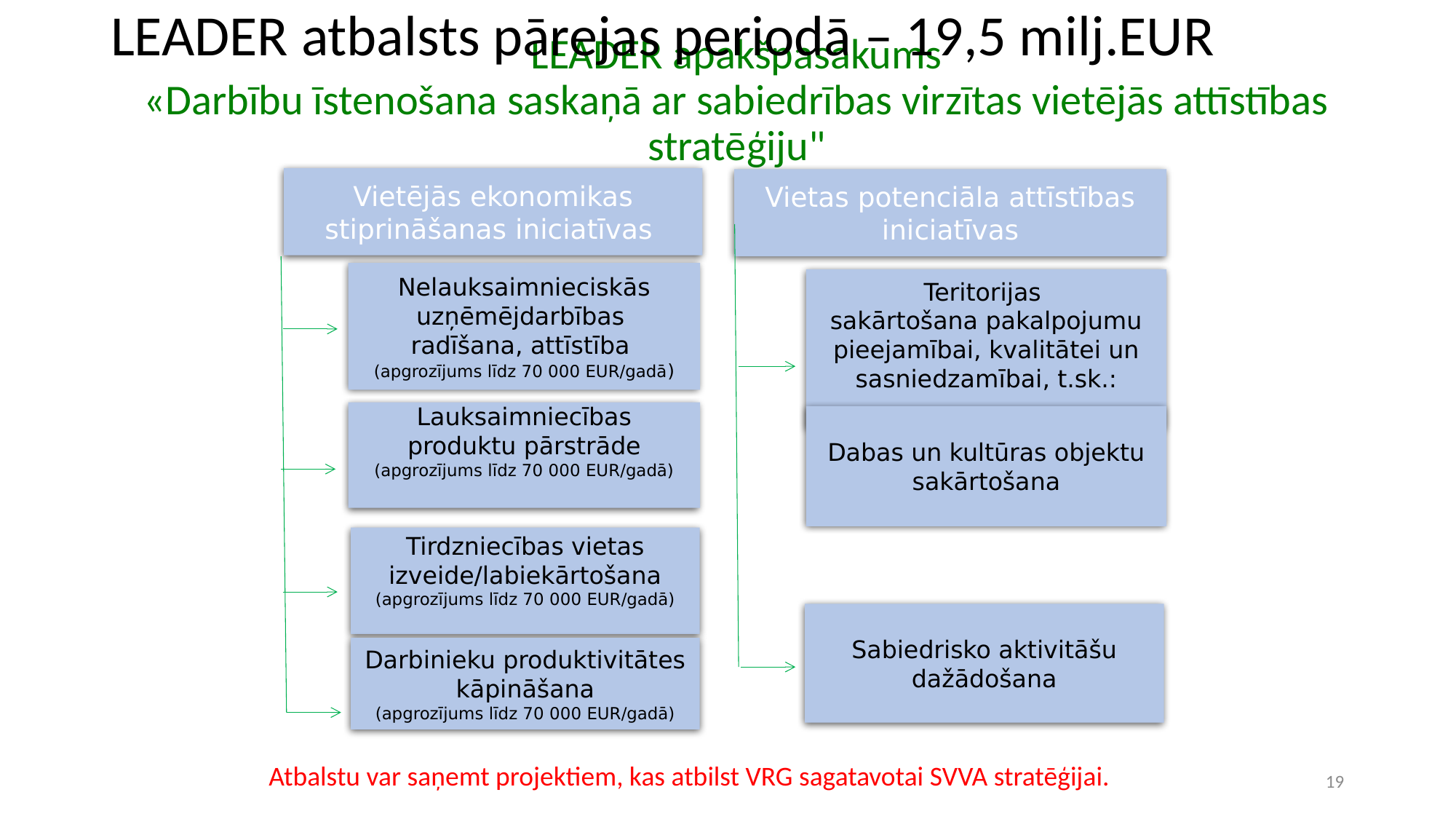

LEADER atbalsts pārejas periodā – 19,5 milj.EUR
 LEADER apakšpasākums
«Darbību īstenošana saskaņā ar sabiedrības virzītas vietējās attīstības stratēģiju"
Vietējās ekonomikas stiprināšanas iniciatīvas
Vietas potenciāla attīstības iniciatīvas
Nelauksaimnieciskās uzņēmējdarbības
radīšana, attīstība
(apgrozījums līdz 70 000 EUR/gadā)
Teritorijas
sakārtošana pakalpojumu pieejamībai, kvalitātei un sasniedzamībai, t.sk.:

Lauksaimniecības produktu pārstrāde (apgrozījums līdz 70 000 EUR/gadā)

Dabas un kultūras objektu sakārtošana
Tirdzniecības vietas izveide/labiekārtošana
(apgrozījums līdz 70 000 EUR/gadā)

Sabiedrisko aktivitāšu dažādošana

Darbinieku produktivitātes kāpināšana
(apgrozījums līdz 70 000 EUR/gadā)

Atbalstu var saņemt projektiem, kas atbilst VRG sagatavotai SVVA stratēģijai.

19